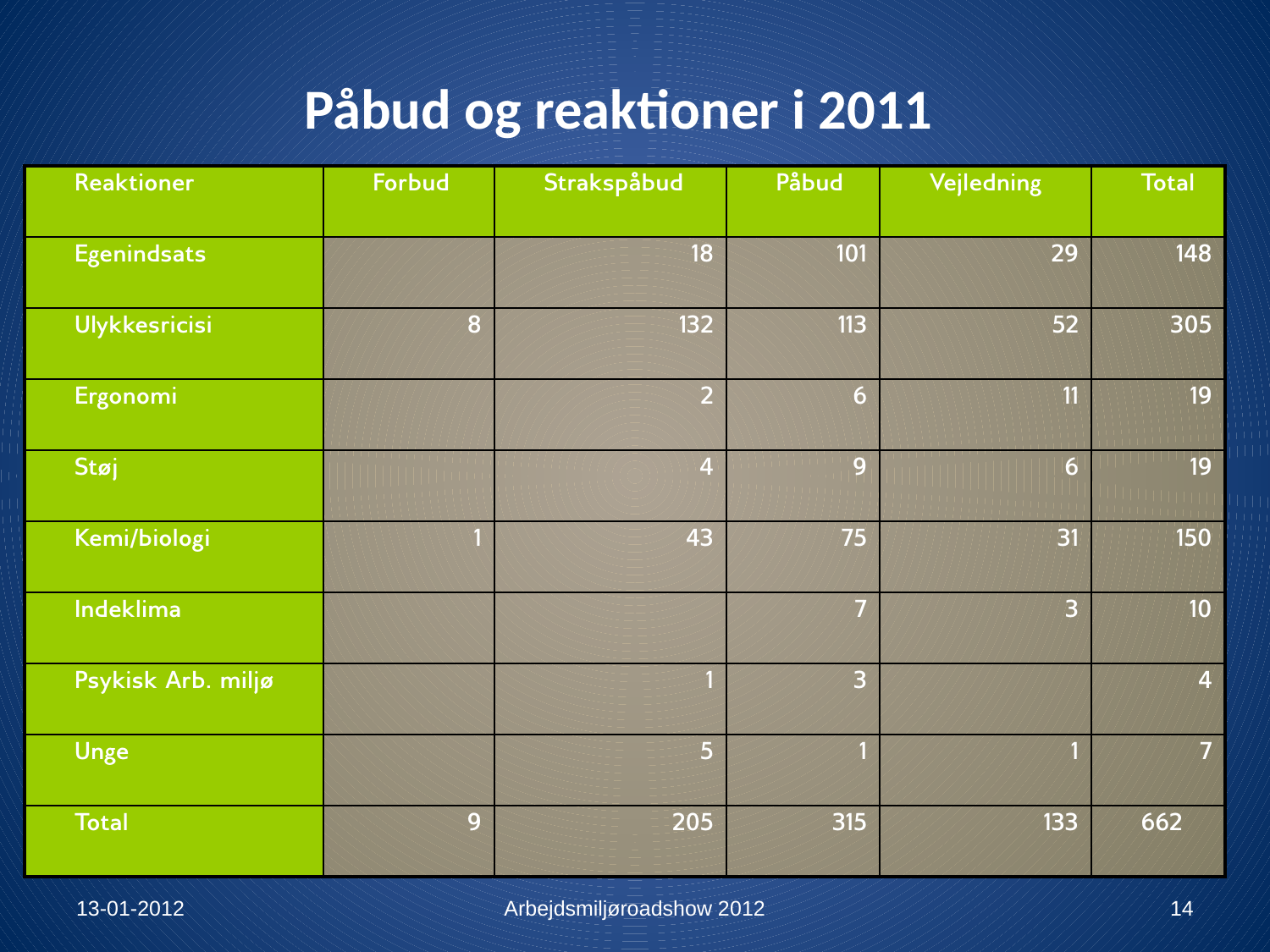

Påbud og reaktioner i 2011
| Reaktioner | Forbud | Strakspåbud | Påbud | Vejledning | Total |
| --- | --- | --- | --- | --- | --- |
| Egenindsats |  | 18 | 101 | 29 | 148 |
| Ulykkesricisi | 8 | 132 | 113 | 52 | 305 |
| Ergonomi |  | 2 | 6 | 11 | 19 |
| Støj |  | 4 | 9 | 6 | 19 |
| Kemi/biologi | 1 | 43 | 75 | 31 | 150 |
| Indeklima |  |  | 7 | 3 | 10 |
| Psykisk Arb. miljø |  | 1 | 3 |  | 4 |
| Unge |  | 5 | 1 | 1 | 7 |
| Total | 9 | 205 | 315 | 133 | 662 |
13-01-2012
Arbejdsmiljøroadshow 2012
14